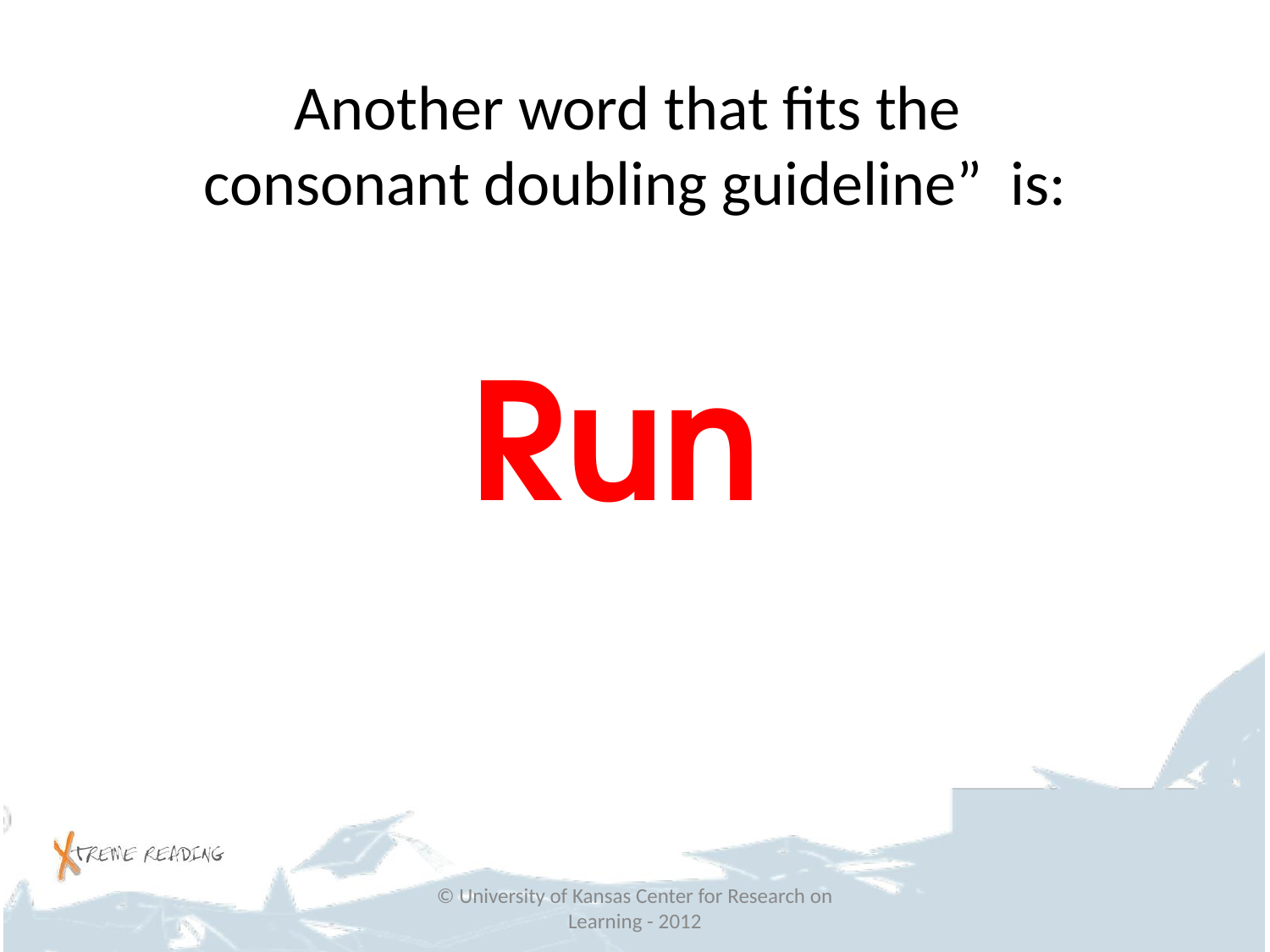

# Another word that fits the consonant doubling guideline”  is:
Run
© University of Kansas Center for Research on Learning - 2012